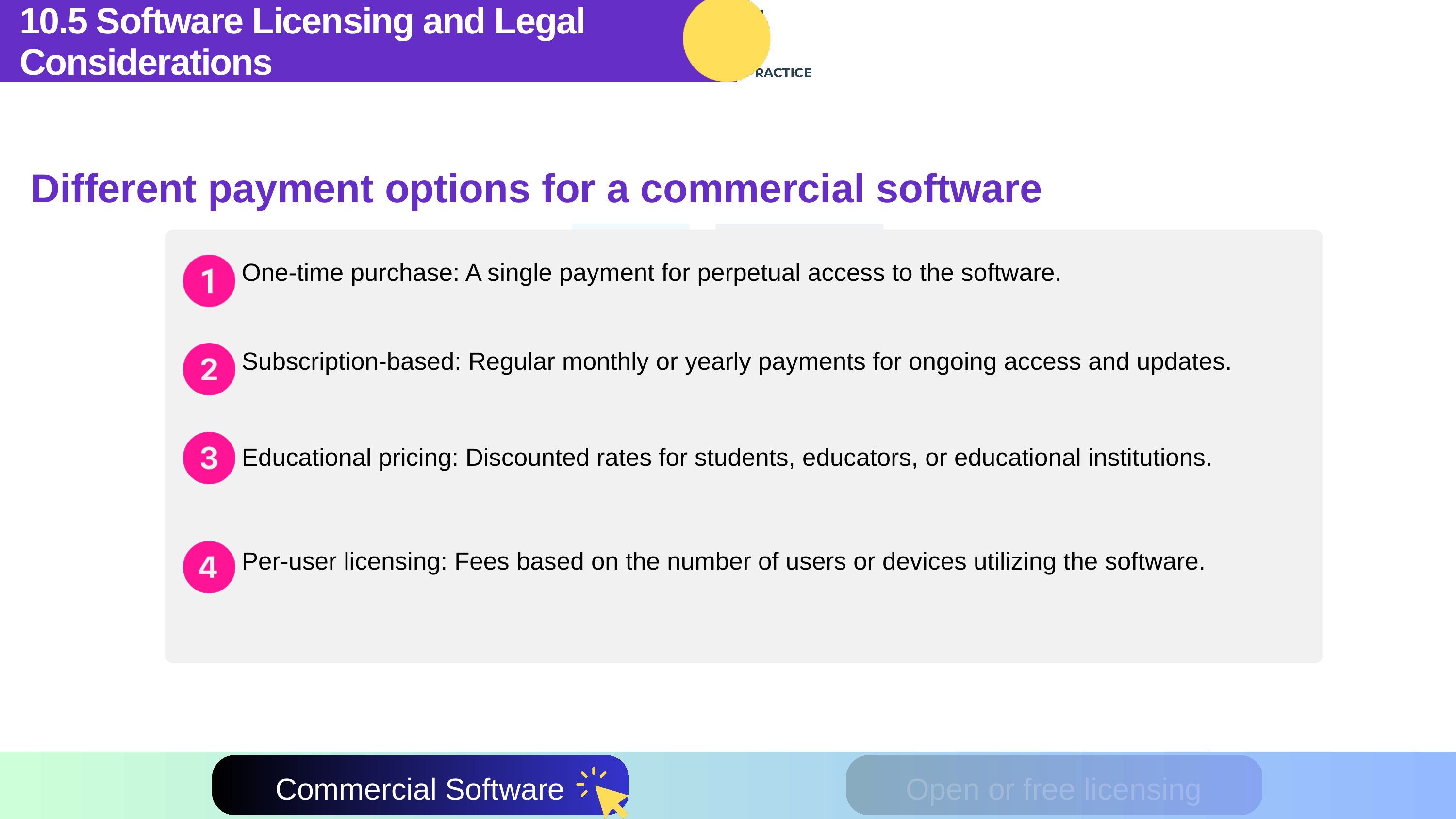

10.5 Software Licensing and Legal Considerations

Different payment options for a commercial software

One-time purchase: A single payment for perpetual access to the software.

Subscription-based: Regular monthly or yearly payments for ongoing access and updates.

Educational pricing: Discounted rates for students, educators, or educational institutions.

Per-user licensing: Fees based on the number of users or devices utilizing the software.

Commercial Software
Open or free licensing